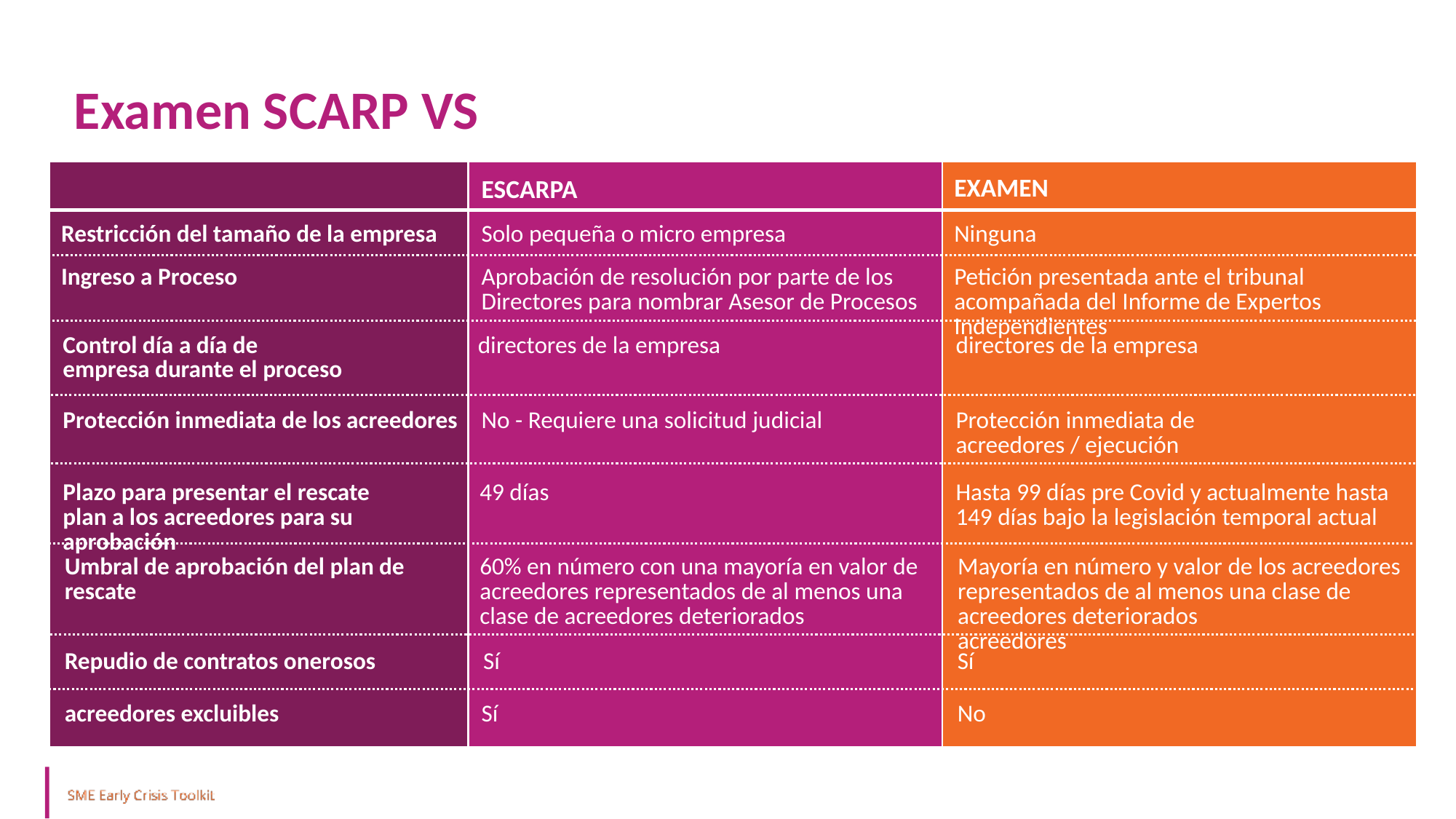

Examen SCARP VS

EXAMEN
ESCARPA
Restricción del tamaño de la empresa
Solo pequeña o micro empresa
Ninguna
Ingreso a Proceso

Aprobación de resolución por parte de los Directores para nombrar Asesor de Procesos
Petición presentada ante el tribunal acompañada del Informe de Expertos Independientes
Control día a día de
empresa durante el proceso
directores de la empresa

directores de la empresa

Protección inmediata de los acreedores
No - Requiere una solicitud judicial

Protección inmediata de
acreedores / ejecución

Plazo para presentar el rescate
plan a los acreedores para su aprobación
49 días

Hasta 99 días pre Covid y actualmente hasta 149 días bajo la legislación temporal actual

Umbral de aprobación del plan de rescate
60% en número con una mayoría en valor de acreedores representados de al menos una clase de acreedores deteriorados
Mayoría en número y valor de los acreedores representados de al menos una clase de acreedores deteriorados
acreedores
Repudio de contratos onerosos
Sí
Sí
acreedores excluibles
Sí
No